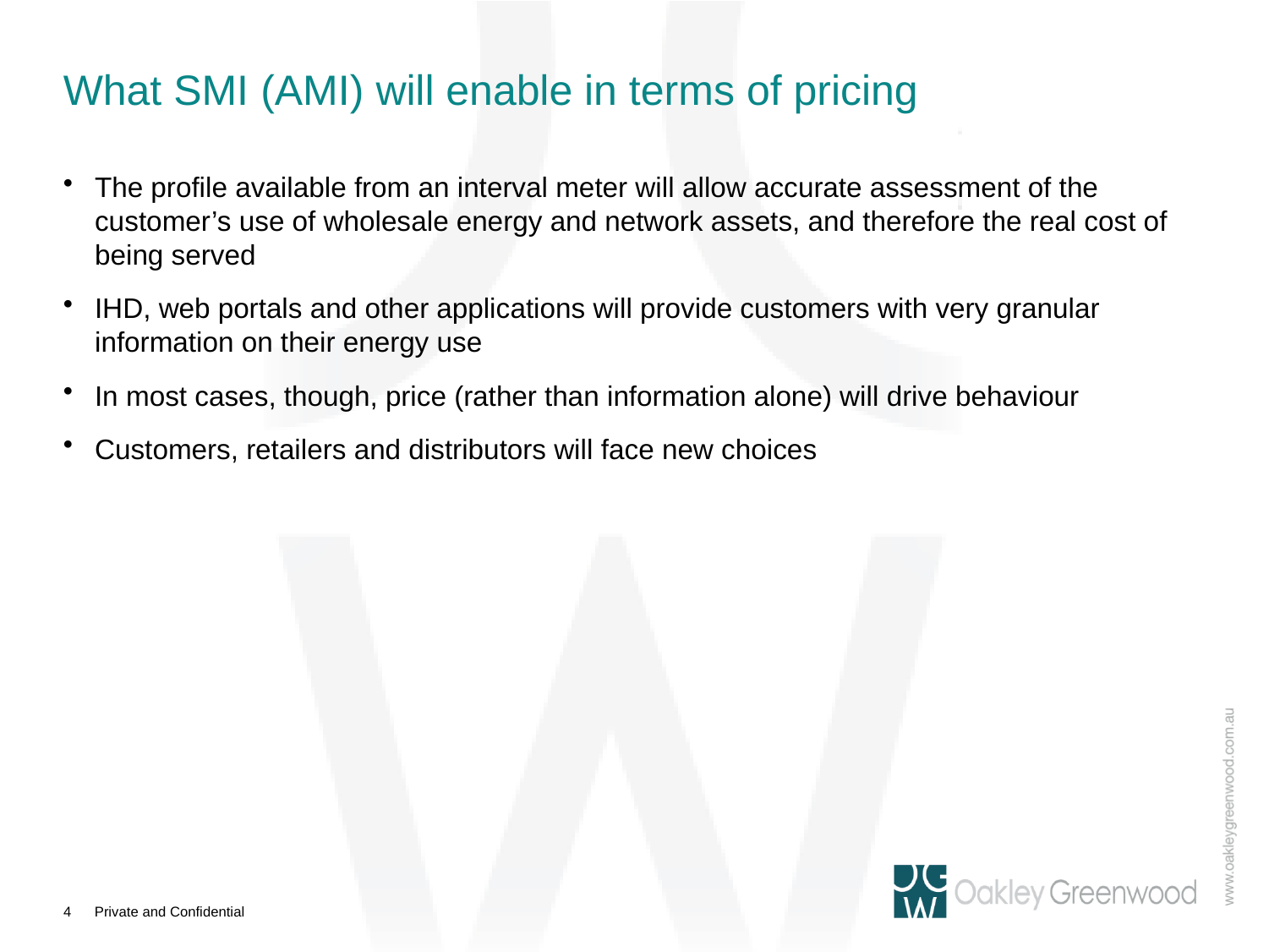

# What SMI (AMI) will enable in terms of pricing
The profile available from an interval meter will allow accurate assessment of the customer’s use of wholesale energy and network assets, and therefore the real cost of being served
IHD, web portals and other applications will provide customers with very granular information on their energy use
In most cases, though, price (rather than information alone) will drive behaviour
Customers, retailers and distributors will face new choices

4